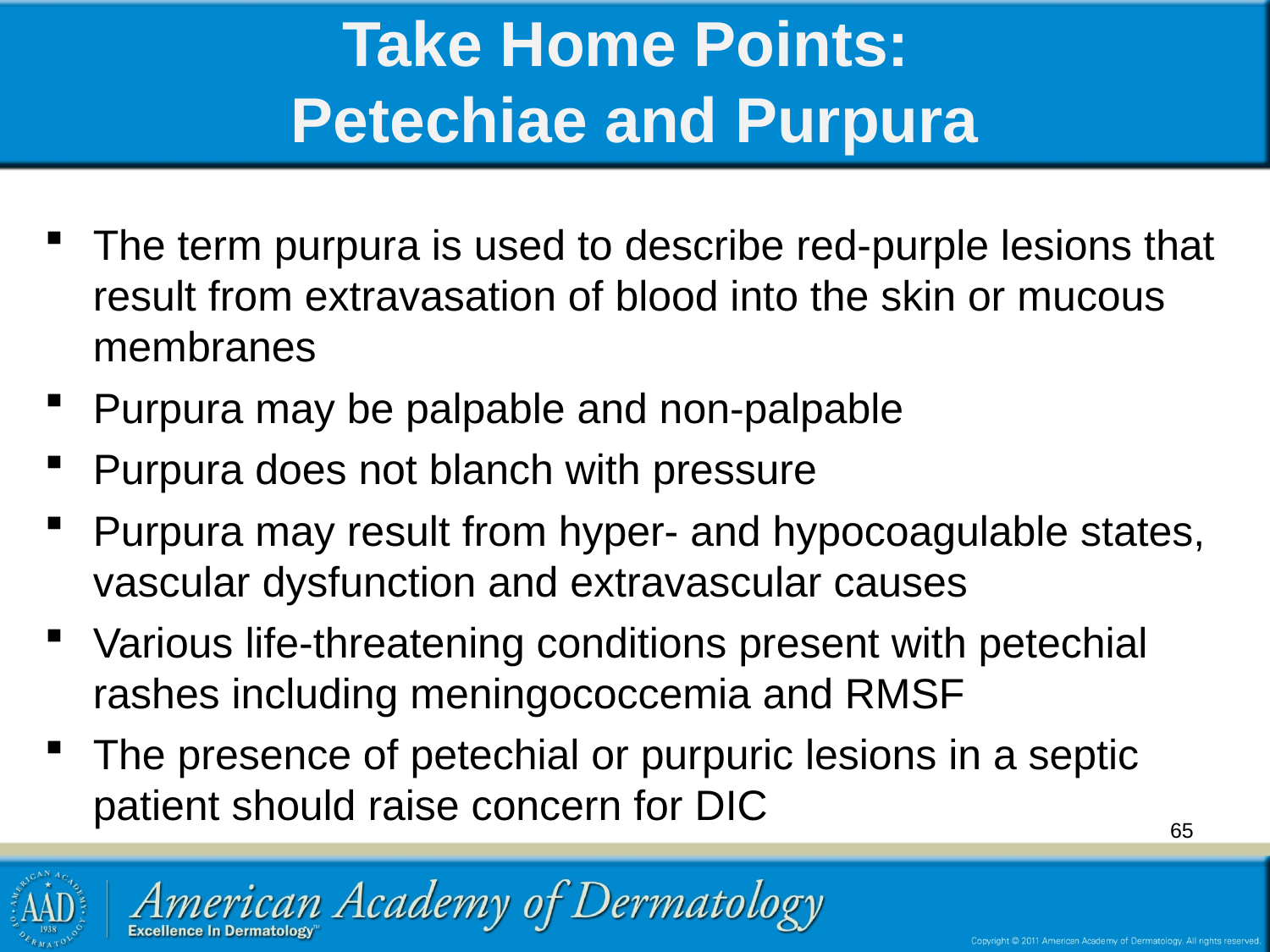

# Take Home Points: Petechiae and Purpura
The term purpura is used to describe red-purple lesions that result from extravasation of blood into the skin or mucous membranes
Purpura may be palpable and non-palpable
Purpura does not blanch with pressure
Purpura may result from hyper- and hypocoagulable states, vascular dysfunction and extravascular causes
Various life-threatening conditions present with petechial rashes including meningococcemia and RMSF
The presence of petechial or purpuric lesions in a septic patient should raise concern for DIC
65